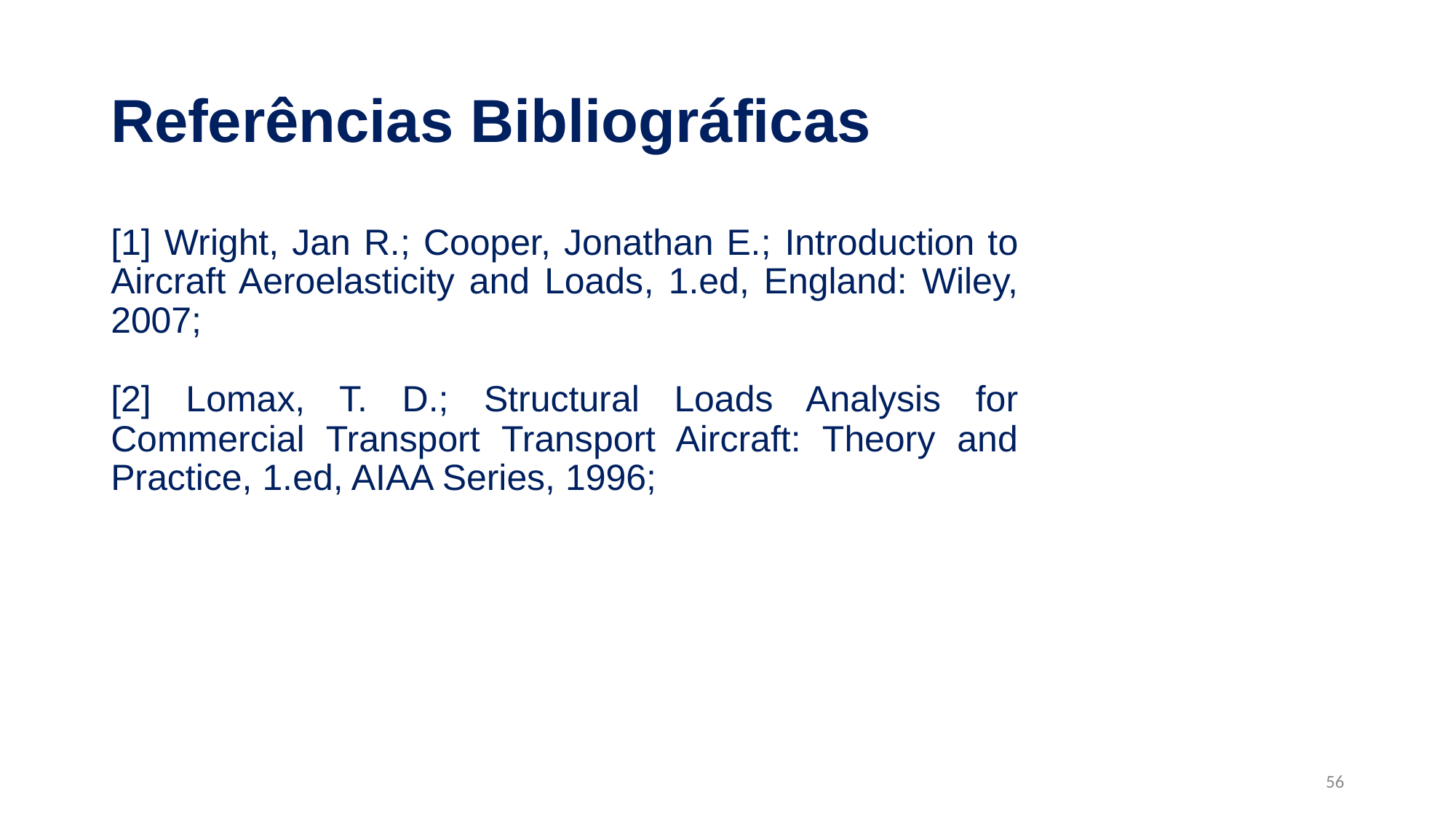

Referências Bibliográficas
[1] Wright, Jan R.; Cooper, Jonathan E.; Introduction to Aircraft Aeroelasticity and Loads, 1.ed, England: Wiley, 2007;

[2] Lomax, T. D.; Structural Loads Analysis for Commercial Transport Transport Aircraft: Theory and Practice, 1.ed, AIAA Series, 1996;

56